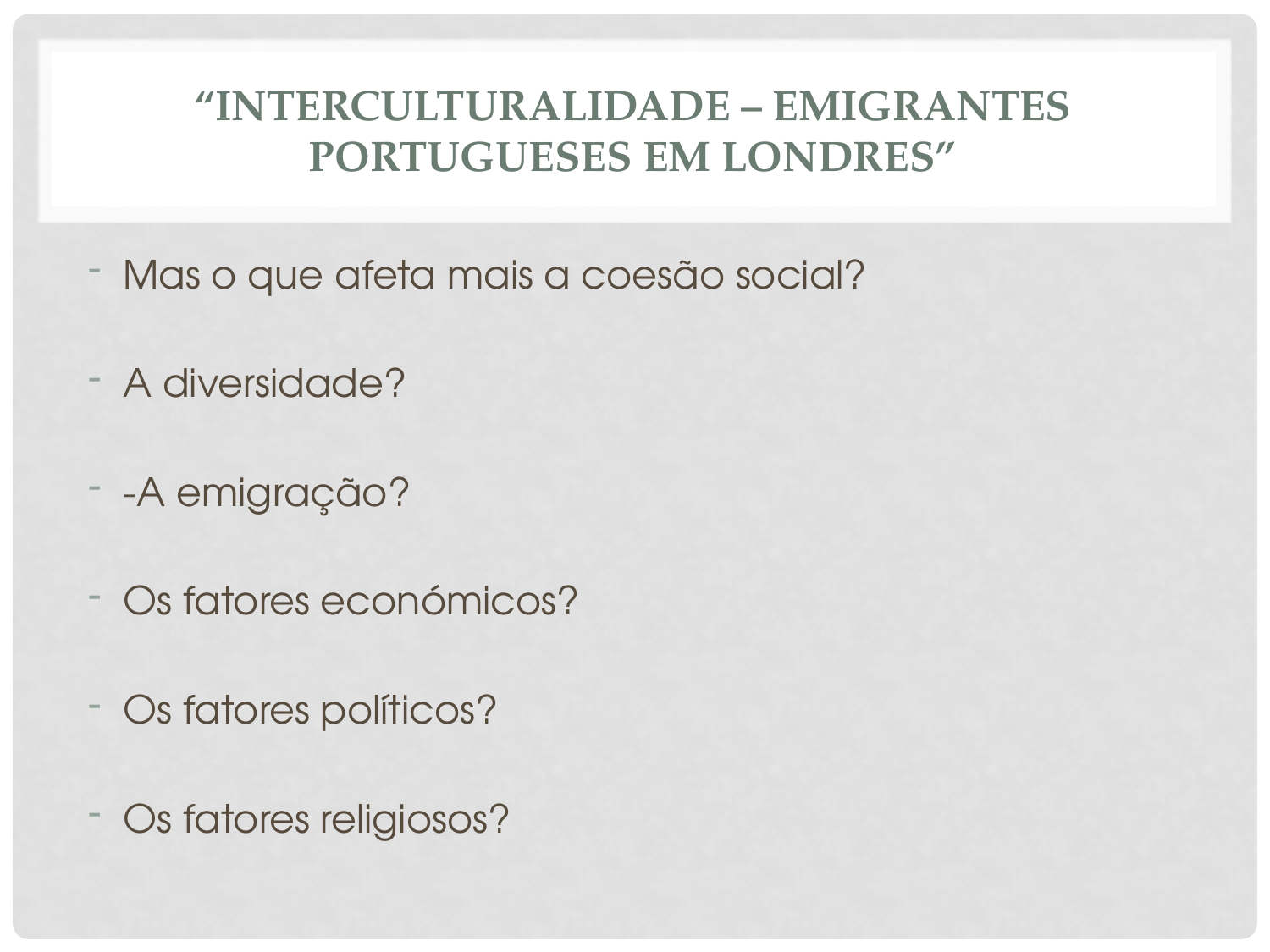

# “Interculturalidade – Emigrantes Portugueses em Londres”
Mas o que afeta mais a coesão social?

A diversidade?

-A emigração?

Os fatores económicos?

Os fatores políticos?

Os fatores religiosos?